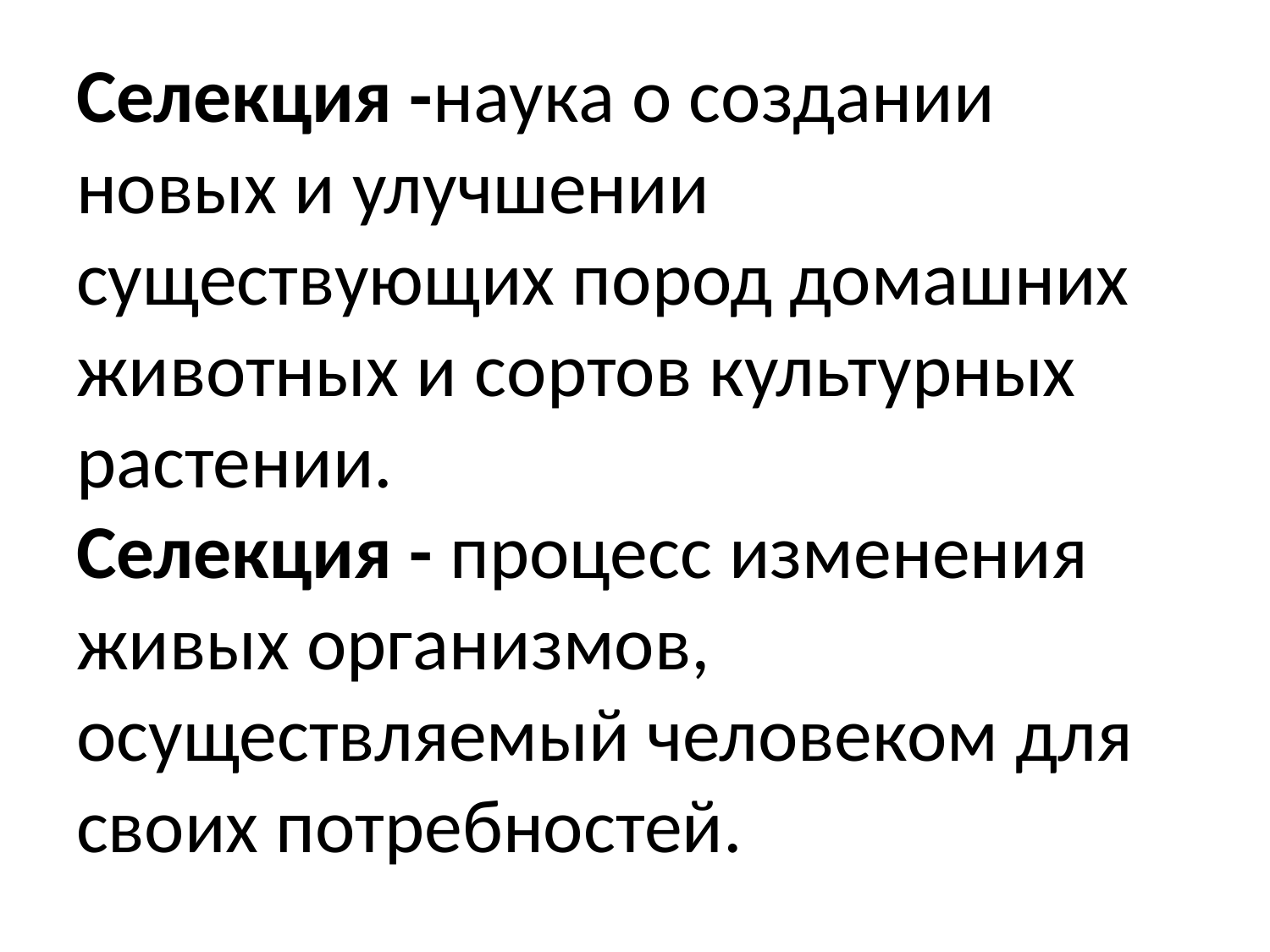

# Селекция -наука о создании новых и улучшении существующих пород домашних животных и сортов культурных растении. Селекция - процесс изменения живых организмов, осуществляемый человеком для своих потребностей.